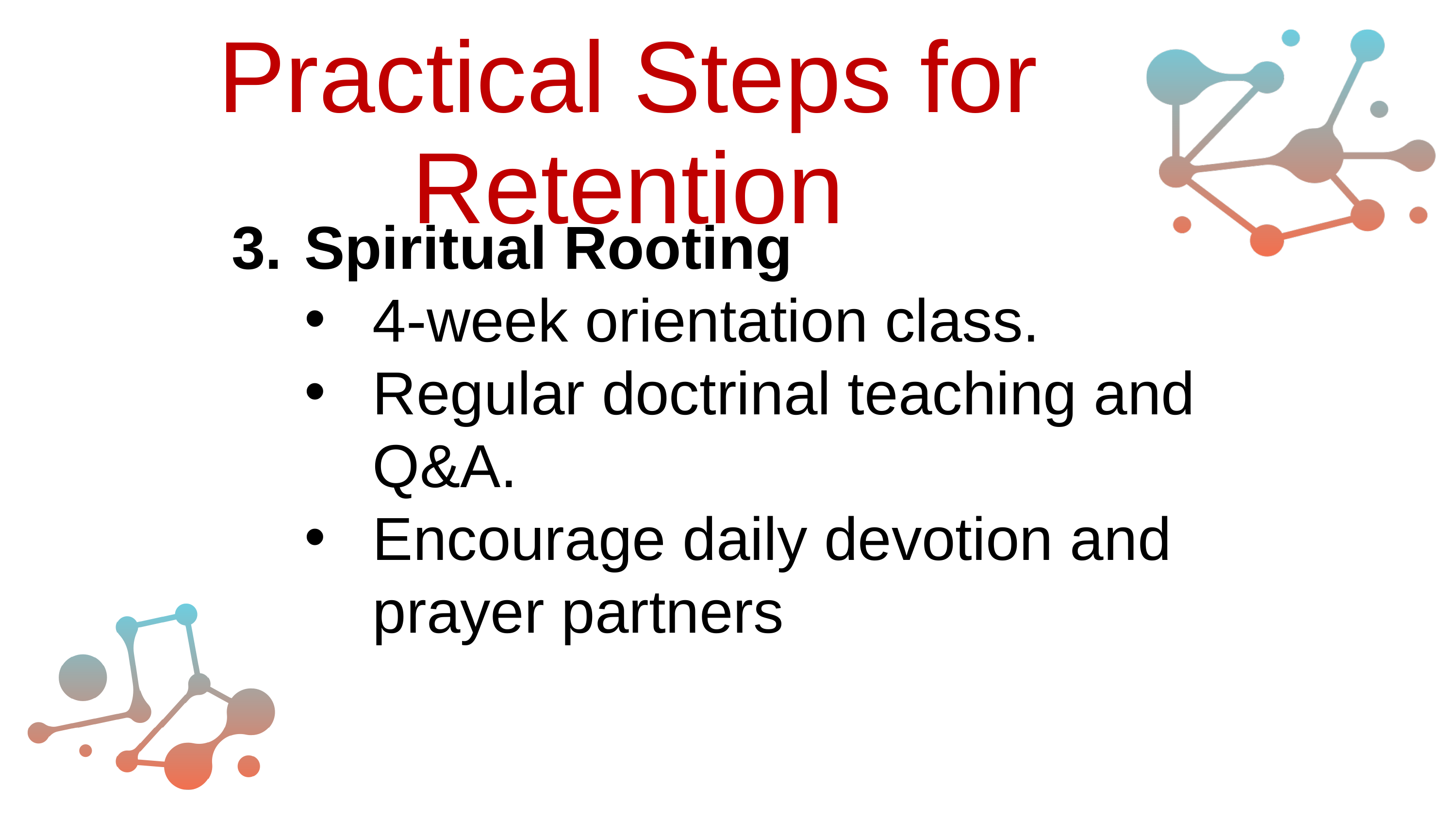

Practical Steps for Retention

3.	Spiritual Rooting
4-week orientation class.
Regular doctrinal teaching and Q&A.
Encourage daily devotion and prayer partners